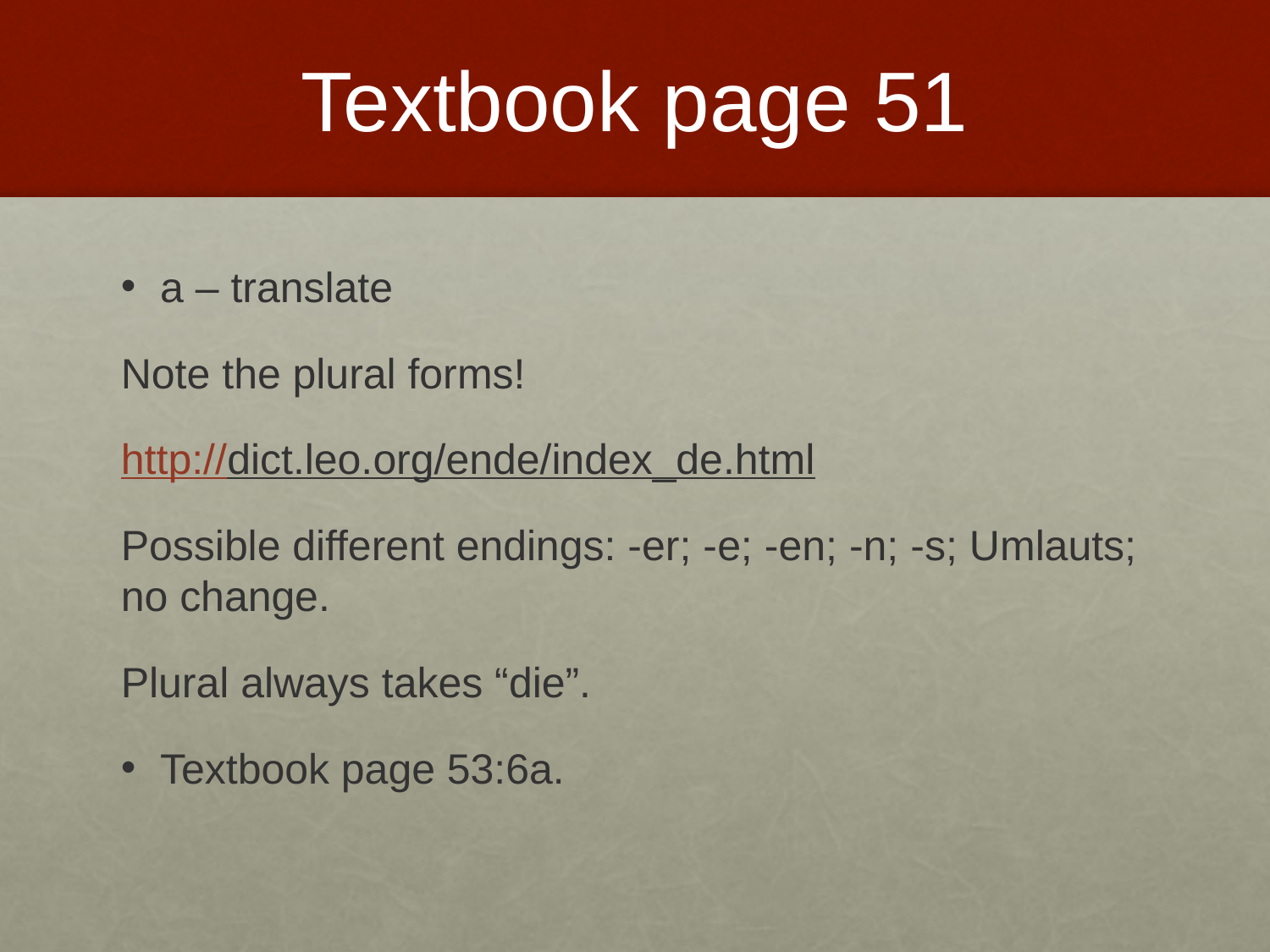

# Textbook page 51
a – translate
Note the plural forms!
http://dict.leo.org/ende/index_de.html
Possible different endings: -er; -e; -en; -n; -s; Umlauts; no change.
Plural always takes “die”.
Textbook page 53:6a.